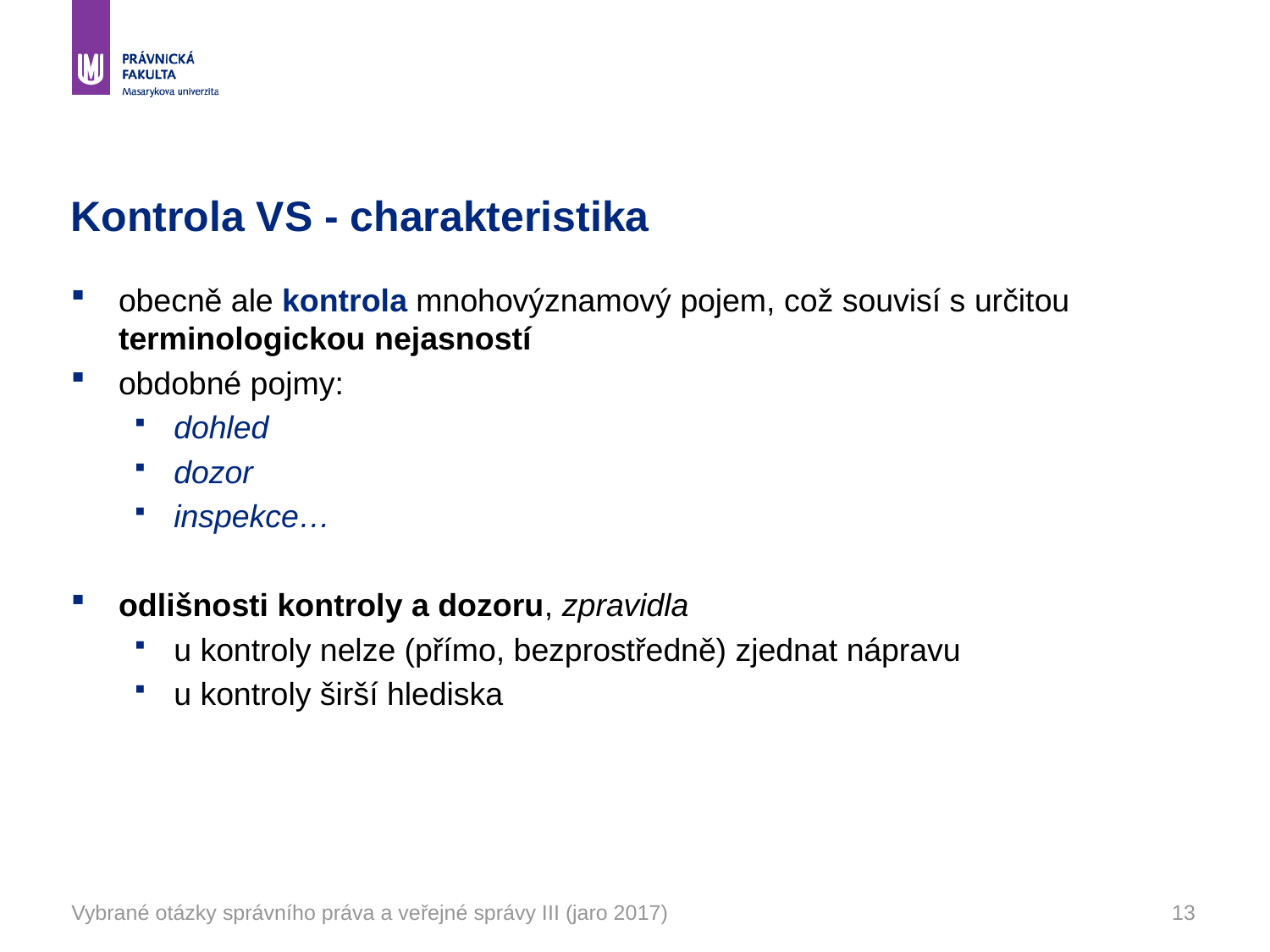

# Kontrola VS - charakteristika
obecně ale kontrola mnohovýznamový pojem, což souvisí s určitou            terminologickou nejasností
obdobné pojmy:
dohled
dozor
inspekce…

odlišnosti kontroly a dozoru, zpravidla
u kontroly nelze (přímo, bezprostředně) zjednat nápravu
u kontroly širší hlediska

Vybrané otázky správního práva a veřejné správy III (jaro 2017)
13